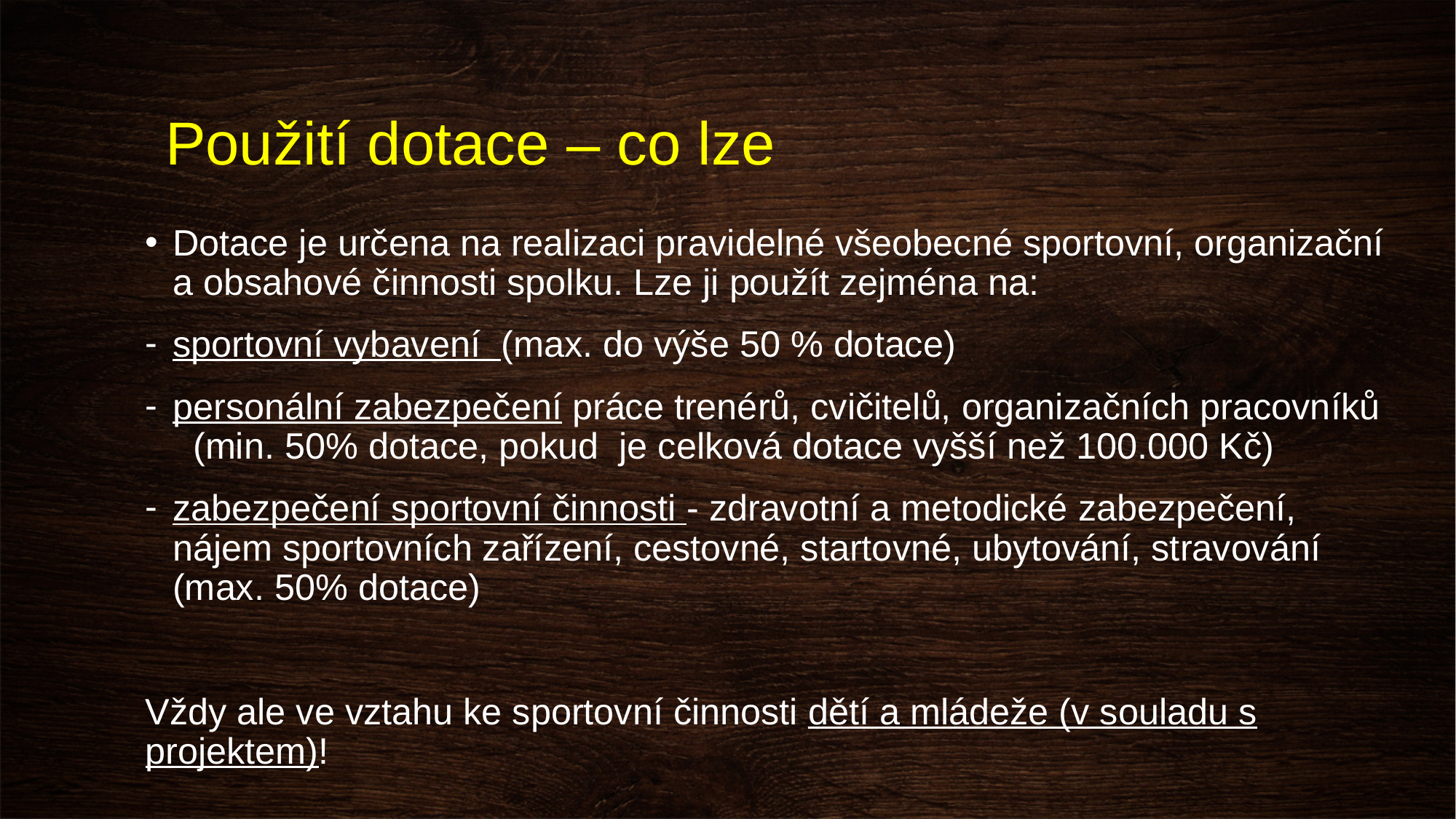

# Použití dotace – co lze
Dotace je určena na realizaci pravidelné všeobecné sportovní, organizační a obsahové činnosti spolku. Lze ji použít zejména na:
sportovní vybavení  (max. do výše 50 % dotace)
personální zabezpečení práce trenérů, cvičitelů, organizačních pracovníků   (min. 50% dotace, pokud  je celková dotace vyšší než 100.000 Kč)
zabezpečení sportovní činnosti - zdravotní a metodické zabezpečení, nájem sportovních zařízení, cestovné, startovné, ubytování, stravování (max. 50% dotace)

Vždy ale ve vztahu ke sportovní činnosti dětí a mládeže (v souladu s projektem)!